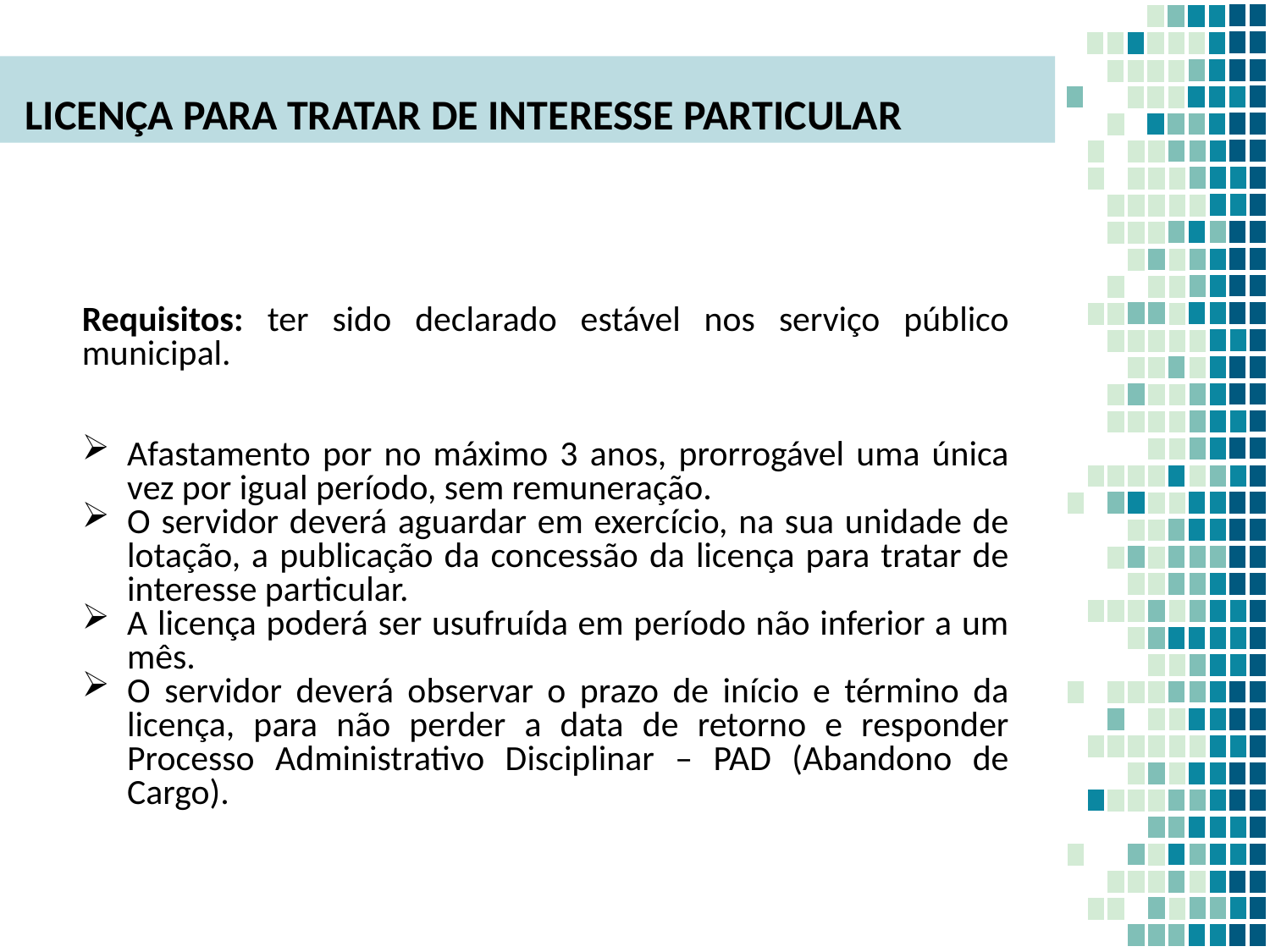

LICENÇA PARA TRATAR DE INTERESSE PARTICULAR
Requisitos: ter sido declarado estável nos serviço público municipal.

Afastamento por no máximo 3 anos, prorrogável uma única vez por igual período, sem remuneração.
O servidor deverá aguardar em exercício, na sua unidade de lotação, a publicação da concessão da licença para tratar de interesse particular.
A licença poderá ser usufruída em período não inferior a um mês.
O servidor deverá observar o prazo de início e término da licença, para não perder a data de retorno e responder Processo Administrativo Disciplinar – PAD (Abandono de Cargo).